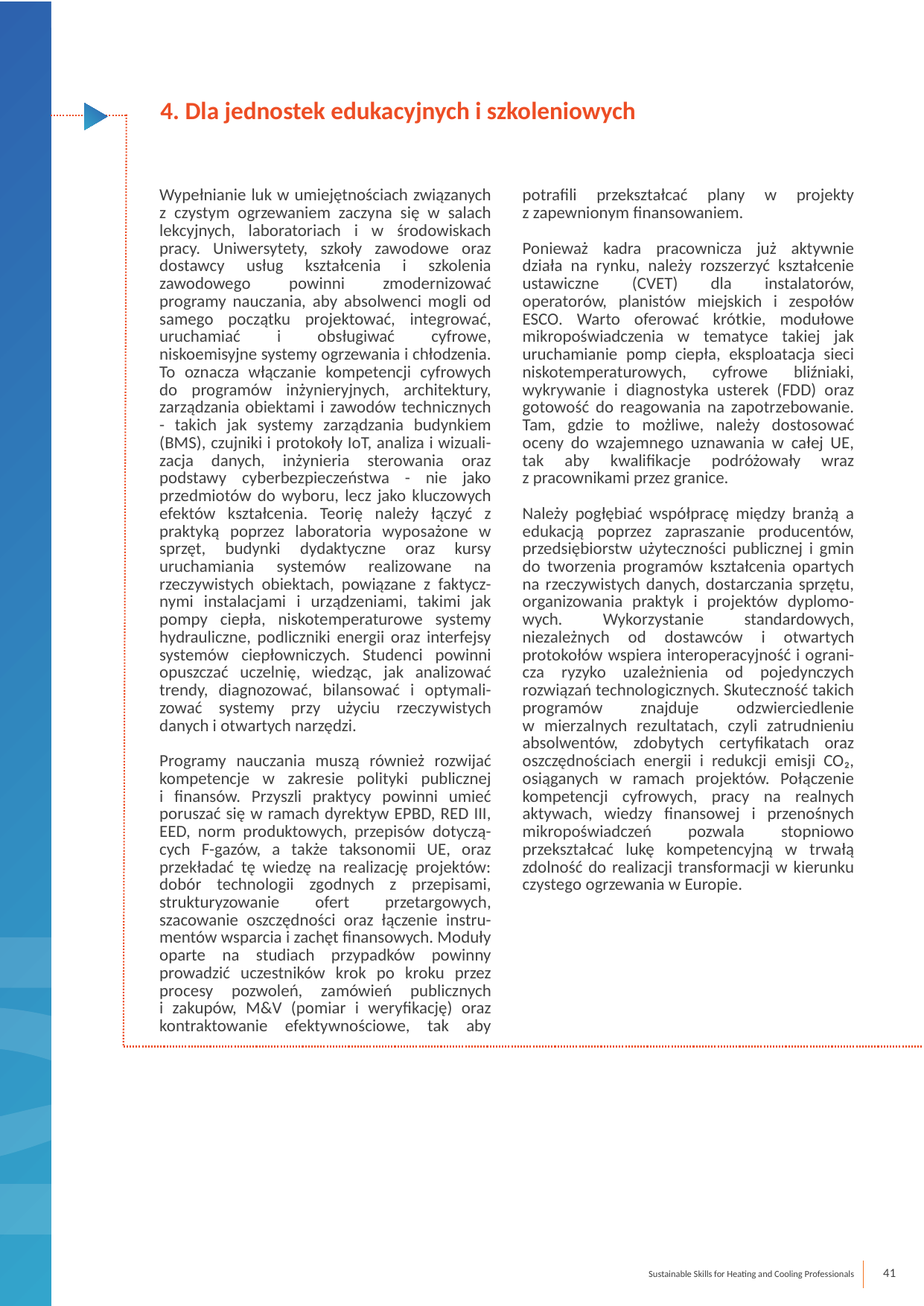

4. Dla jednostek edukacyjnych i szkoleniowych

Wypełnianie luk w umiejętnościach związanych z czystym ogrzewaniem zaczyna się w salach lekcyjnych, laboratoriach i w środowiskach pracy. Uniwersytety, szkoły zawodowe oraz dostawcy usług kształcenia i szkolenia zawodowego powinni zmodernizować programy nauczania, aby absolwenci mogli od samego początku projektować, integrować, uruchamiać i obsługiwać cyfrowe, niskoemisyjne systemy ogrzewania i chłodzenia. To oznacza włączanie kompetencji cyfrowych do programów inżynieryjnych, architektury, zarządzania obiektami i zawodów technicznych - takich jak systemy zarządzania budynkiem (BMS), czujniki i protokoły IoT, analiza i wizuali-zacja danych, inżynieria sterowania oraz podstawy cyberbezpieczeństwa - nie jako przedmiotów do wyboru, lecz jako kluczowych efektów kształcenia. Teorię należy łączyć z praktyką poprzez laboratoria wyposażone w sprzęt, budynki dydaktyczne oraz kursy uruchamiania systemów realizowane na rzeczywistych obiektach, powiązane z faktycz-nymi instalacjami i urządzeniami, takimi jak pompy ciepła, niskotemperaturowe systemy hydrauliczne, podliczniki energii oraz interfejsy systemów ciepłowniczych. Studenci powinni opuszczać uczelnię, wiedząc, jak analizować trendy, diagnozować, bilansować i optymali-zować systemy przy użyciu rzeczywistych danych i otwartych narzędzi.

Programy nauczania muszą również rozwijać kompetencje w zakresie polityki publicznej
i finansów. Przyszli praktycy powinni umieć poruszać się w ramach dyrektyw EPBD, RED III, EED, norm produktowych, przepisów dotyczą-cych F-gazów, a także taksonomii UE, oraz przekładać tę wiedzę na realizację projektów: dobór technologii zgodnych z przepisami, strukturyzowanie ofert przetargowych, szacowanie oszczędności oraz łączenie instru-mentów wsparcia i zachęt finansowych. Moduły oparte na studiach przypadków powinny prowadzić uczestników krok po kroku przez procesy pozwoleń, zamówień publicznych
i zakupów, M&V (pomiar i weryfikację) oraz kontraktowanie efektywnościowe, tak aby potrafili przekształcać plany w projekty
z zapewnionym finansowaniem.

Ponieważ kadra pracownicza już aktywnie działa na rynku, należy rozszerzyć kształcenie ustawiczne (CVET) dla instalatorów, operatorów, planistów miejskich i zespołów ESCO. Warto oferować krótkie, modułowe mikropoświadczenia w tematyce takiej jak uruchamianie pomp ciepła, eksploatacja sieci niskotemperaturowych, cyfrowe bliźniaki, wykrywanie i diagnostyka usterek (FDD) oraz gotowość do reagowania na zapotrzebowanie. Tam, gdzie to możliwe, należy dostosować oceny do wzajemnego uznawania w całej UE, tak aby kwalifikacje podróżowały wraz
z pracownikami przez granice.

Należy pogłębiać współpracę między branżą a edukacją poprzez zapraszanie producentów, przedsiębiorstw użyteczności publicznej i gmin do tworzenia programów kształcenia opartych na rzeczywistych danych, dostarczania sprzętu, organizowania praktyk i projektów dyplomo-wych. Wykorzystanie standardowych, niezależnych od dostawców i otwartych protokołów wspiera interoperacyjność i ograni-cza ryzyko uzależnienia od pojedynczych rozwiązań technologicznych. Skuteczność takich programów znajduje odzwierciedlenie
w mierzalnych rezultatach, czyli zatrudnieniu absolwentów, zdobytych certyfikatach oraz oszczędnościach energii i redukcji emisji CO₂, osiąganych w ramach projektów. Połączenie kompetencji cyfrowych, pracy na realnych aktywach, wiedzy finansowej i przenośnych mikropoświadczeń pozwala stopniowo przekształcać lukę kompetencyjną w trwałą zdolność do realizacji transformacji w kierunku czystego ogrzewania w Europie.